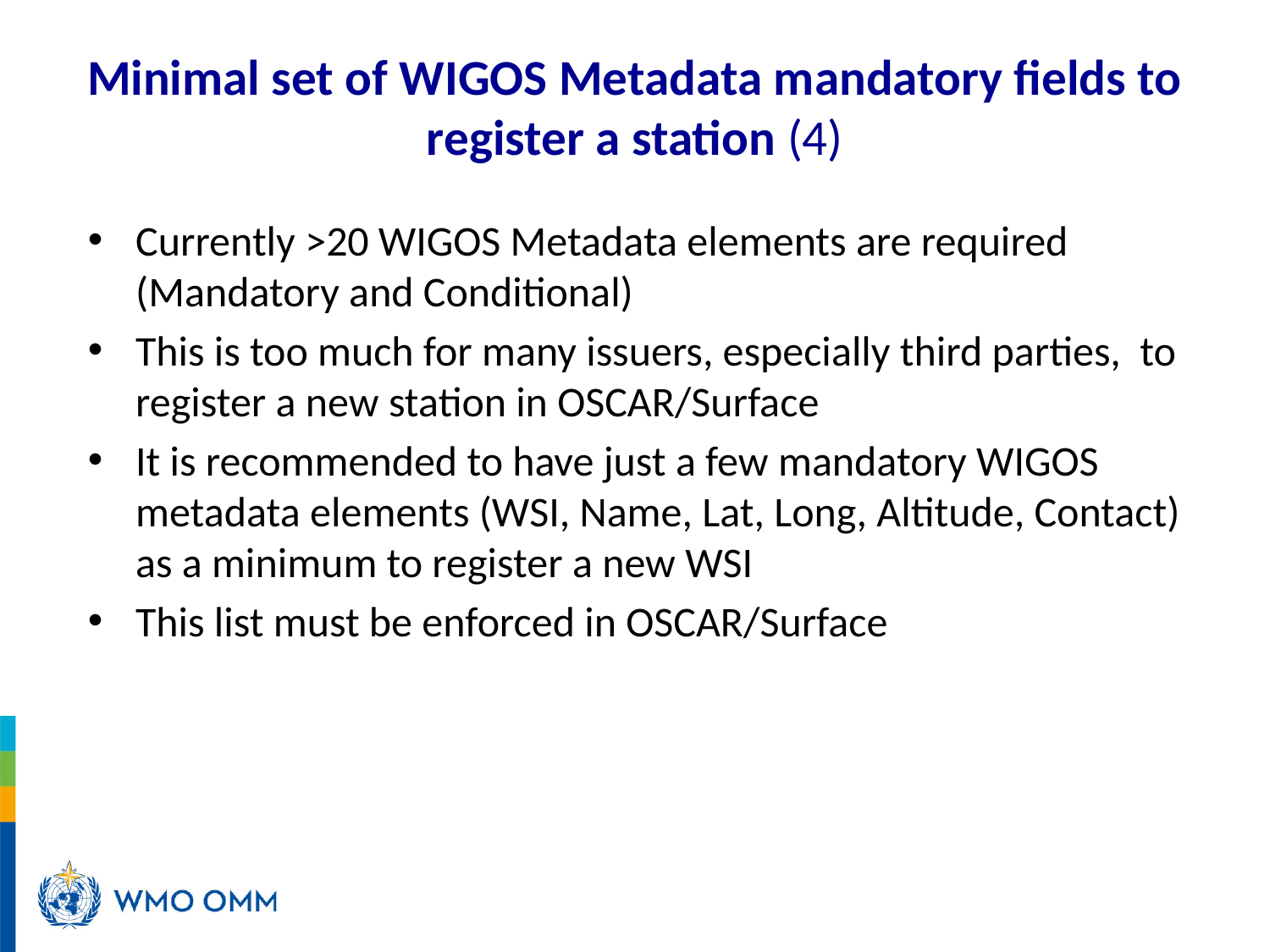

# Minimal set of WIGOS Metadata mandatory fields to register a station (4)
Currently >20 WIGOS Metadata elements are required (Mandatory and Conditional)
This is too much for many issuers, especially third parties,  to register a new station in OSCAR/Surface
It is recommended to have just a few mandatory WIGOS metadata elements (WSI, Name, Lat, Long, Altitude, Contact) as a minimum to register a new WSI
This list must be enforced in OSCAR/Surface